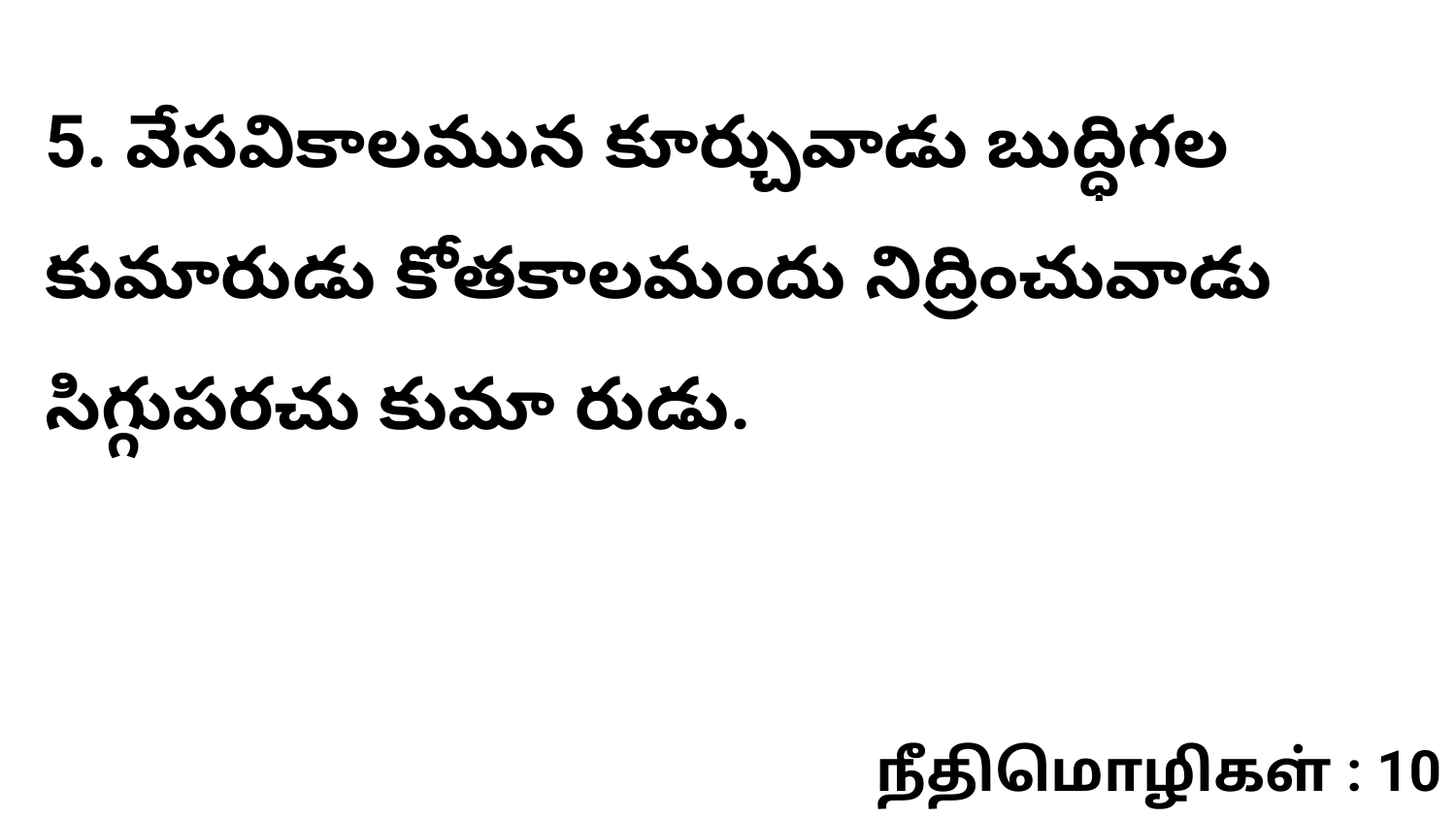

5. వేసవికాలమున కూర్చువాడు బుద్ధిగల కుమారుడు కోతకాలమందు నిద్రించువాడు సిగ్గుపరచు కుమా రుడు.
நீதிமொழிகள் : 10